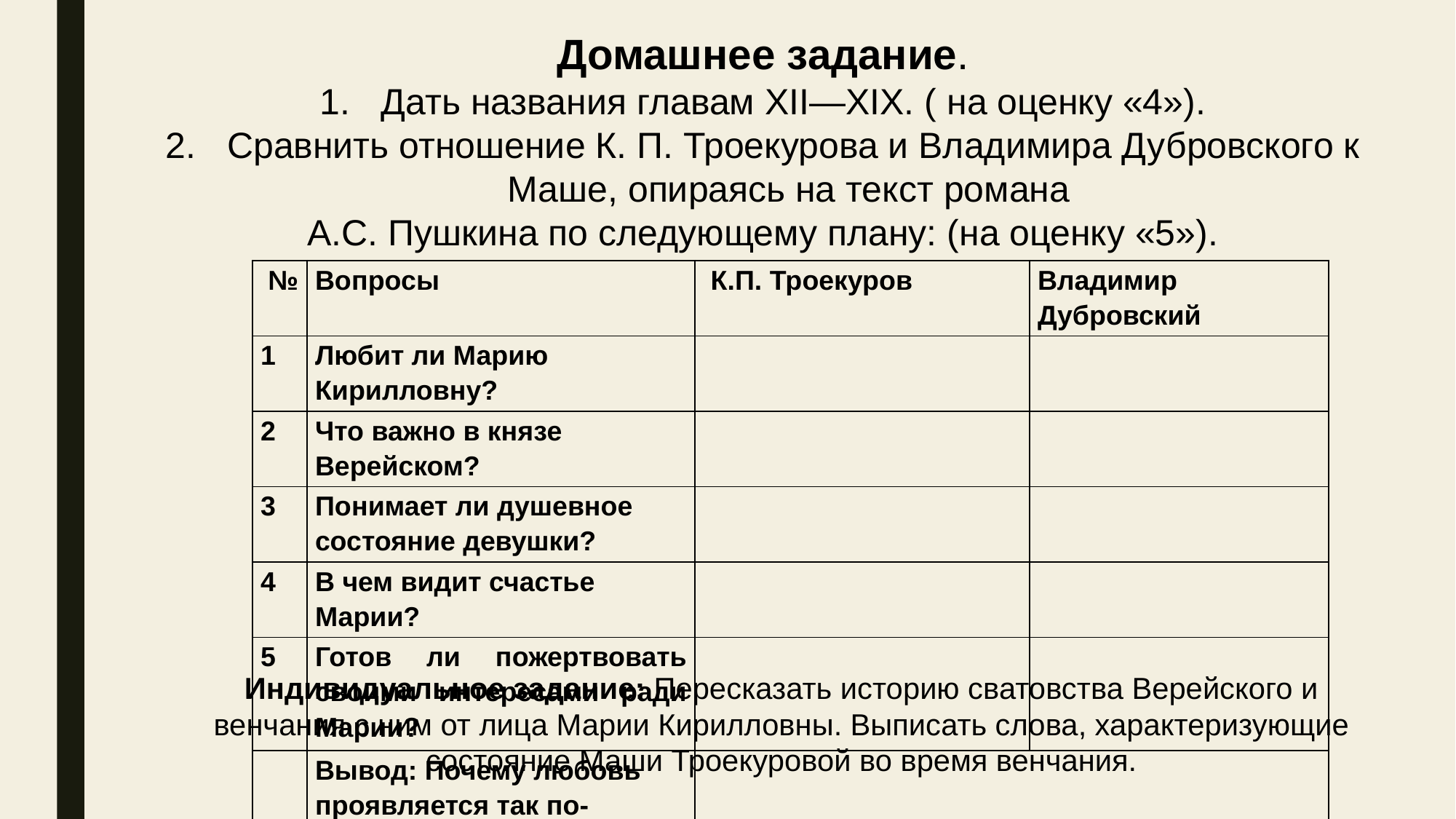

Домашнее задание.
Дать названия главам XII—XIX. ( на оценку «4»).
Сравнить отношение К. П. Троекурова и Владимира Дубровского к Маше, опираясь на текст романа
А.С. Пушкина по следующему плану: (на оценку «5»).
| № | Вопросы | К.П. Троекуров | Владимир Дубровский |
| --- | --- | --- | --- |
| 1 | Любит ли Марию Кирилловну? |  |  |
| 2 | Что важно в князе Верейском? |  |  |
| 3 | Понимает ли душевное состояние девушки? |  |  |
| 4 | В чем видит счастье Марии? |  |  |
| 5 | Готов ли пожертвовать своими интересами ради Марии? |  |  |
|  | Вывод: Почему любовь проявляется так по-разному? |  |  |
Индивидуальное задание: Пересказать историю сватовства Верейского и венчания с ним от лица Марии Кирилловны. Выписать слова, характеризующие состояние Маши Троекуровой во время венчания.